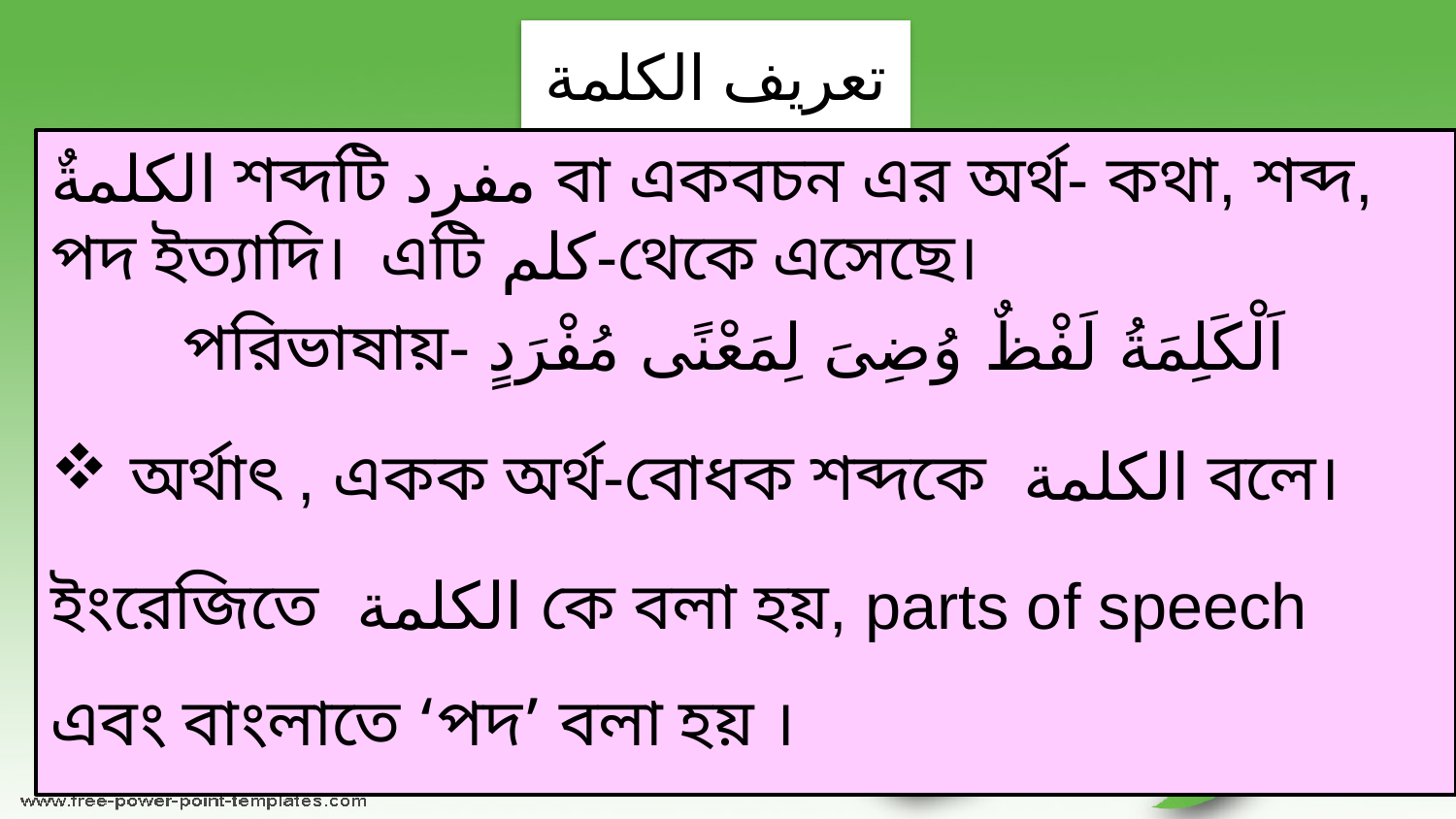

# تعريف الكلمة
الكلمةٌ শব্দটি مفرد বা একবচন এর অর্থ- কথা, শব্দ, পদ ইত্যাদি।  এটি كلم-থেকে এসেছে।
পরিভাষায়- اَلْكَلِمَةُ لَفْظٌ وُضِىَ لِمَعْنًى مُفْرَدٍ
 অর্থাৎ , একক অর্থ-বোধক শব্দকে  الكلمة বলে।
ইংরেজিতে  الكلمة কে বলা হয়, parts of speech এবং বাংলাতে ‘পদ’ বলা হয় ।